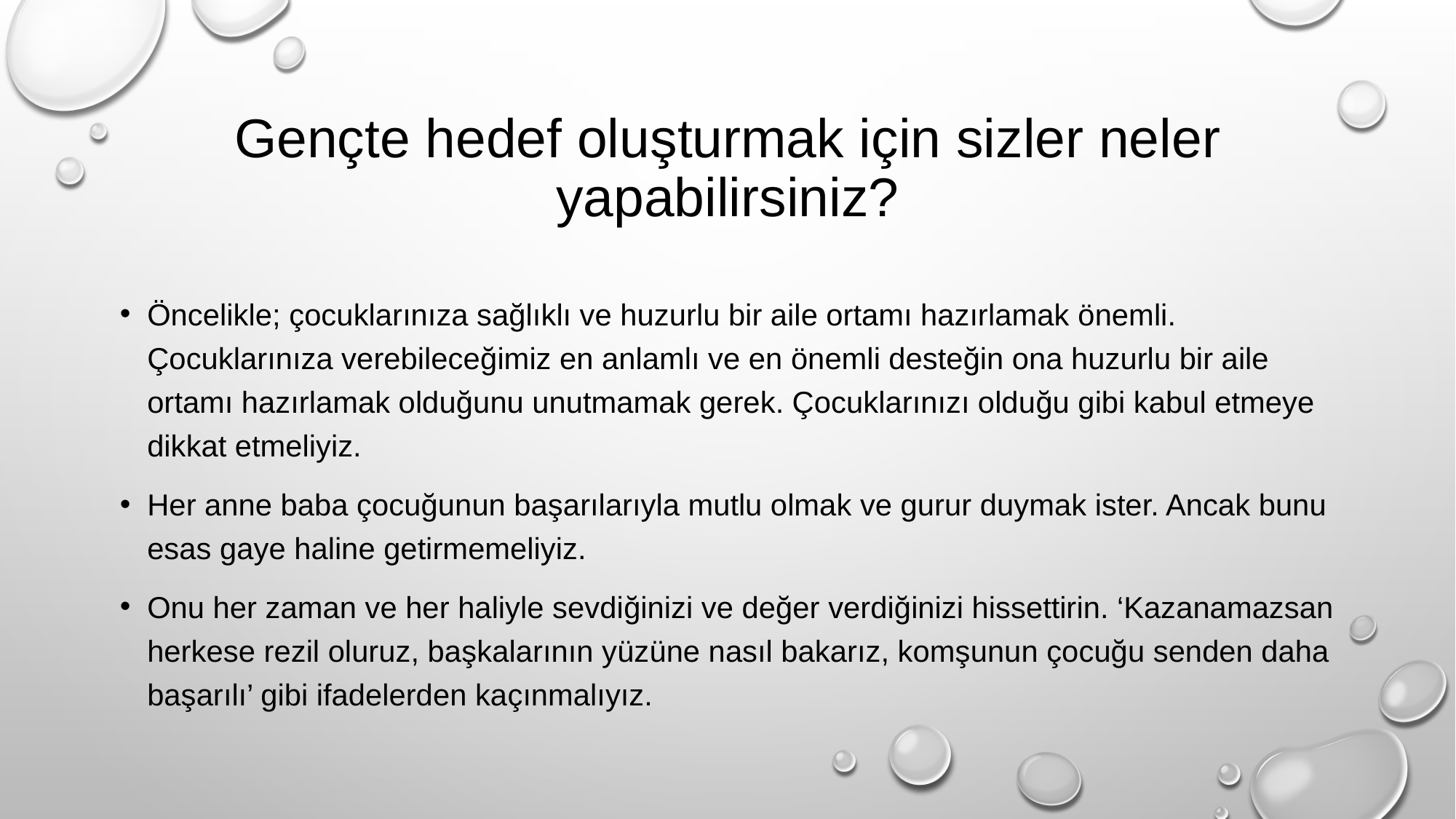

# Gençte hedef oluşturmak için sizler neler yapabilirsiniz?
Öncelikle; çocuklarınıza sağlıklı ve huzurlu bir aile ortamı hazırlamak önemli. Çocuklarınıza verebileceğimiz en anlamlı ve en önemli desteğin ona huzurlu bir aile ortamı hazırlamak olduğunu unutmamak gerek. Çocuklarınızı olduğu gibi kabul etmeye dikkat etmeliyiz.
Her anne baba çocuğunun başarılarıyla mutlu olmak ve gurur duymak ister. Ancak bunu esas gaye haline getirmemeliyiz.
Onu her zaman ve her haliyle sevdiğinizi ve değer verdiğinizi hissettirin. ‘Kazanamazsan herkese rezil oluruz, başkalarının yüzüne nasıl bakarız, komşunun çocuğu senden daha başarılı’ gibi ifadelerden kaçınmalıyız.